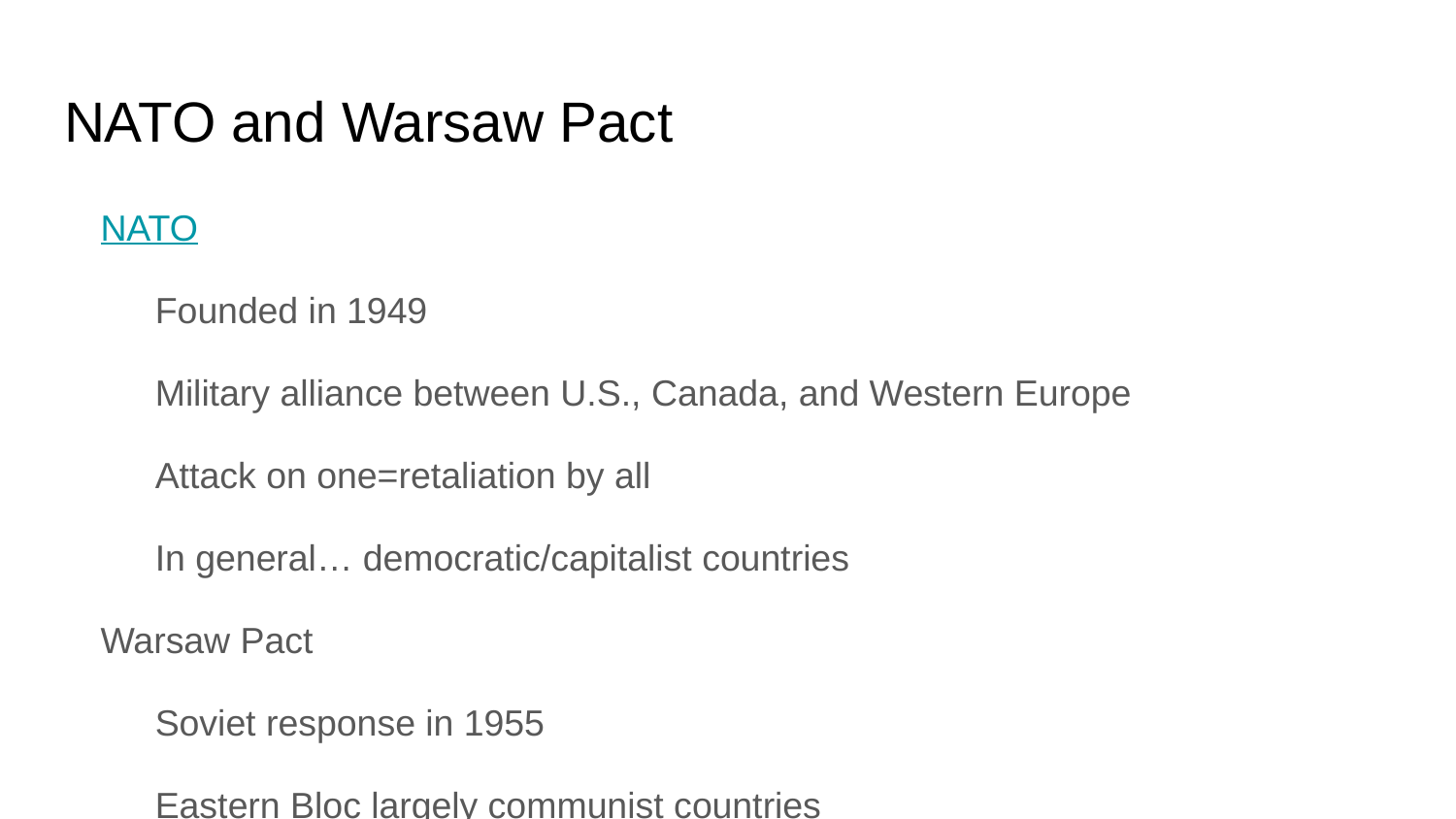

# NATO and Warsaw Pact
NATO
Founded in 1949
Military alliance between U.S., Canada, and Western Europe
Attack on one=retaliation by all
In general… democratic/capitalist countries
Warsaw Pact
Soviet response in 1955
Eastern Bloc largely communist countries
Berlin Wall provides a symbol of separation